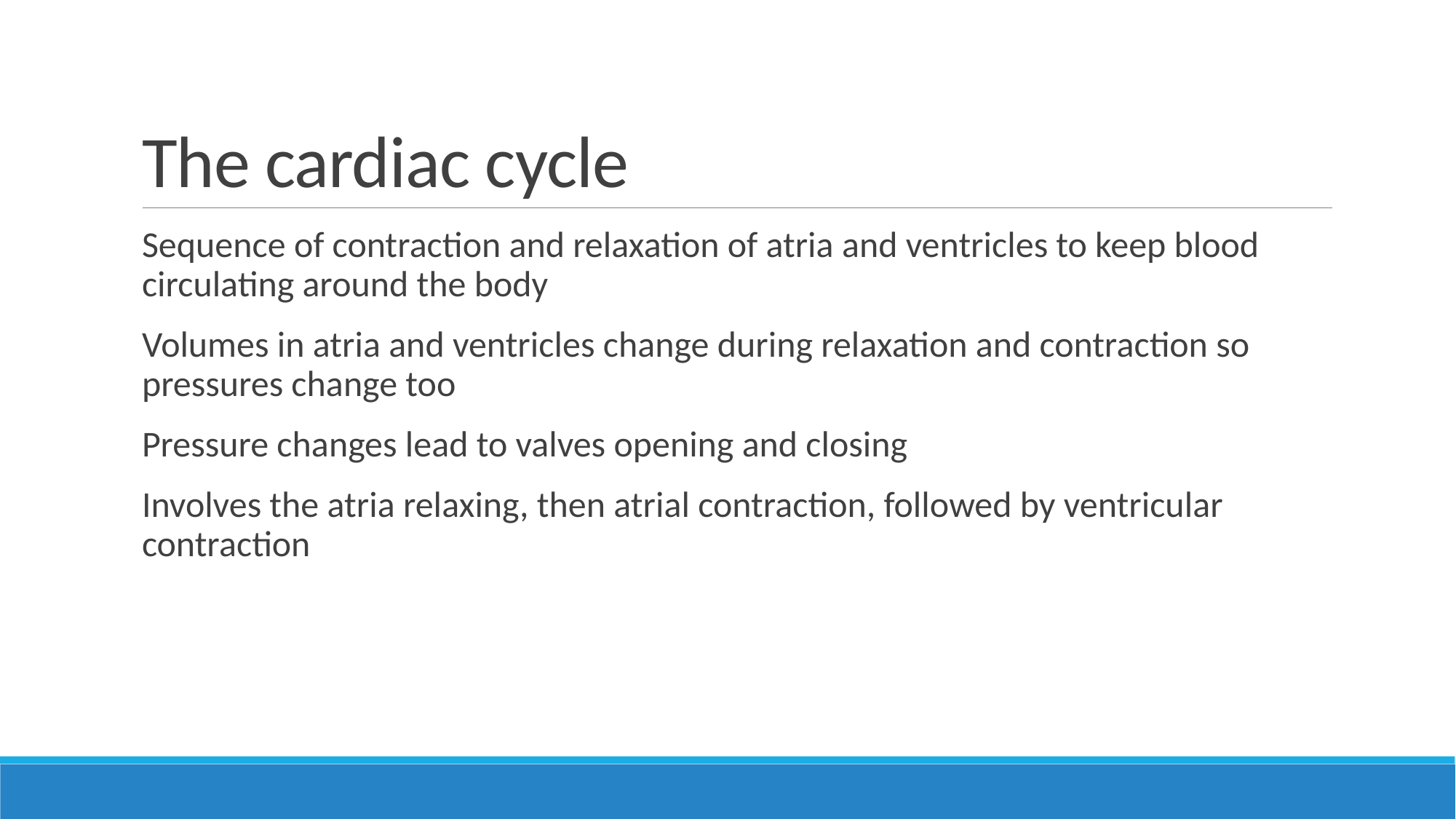

# The cardiac cycle
Sequence of contraction and relaxation of atria and ventricles to keep blood circulating around the body
Volumes in atria and ventricles change during relaxation and contraction so pressures change too
Pressure changes lead to valves opening and closing
Involves the atria relaxing, then atrial contraction, followed by ventricular contraction